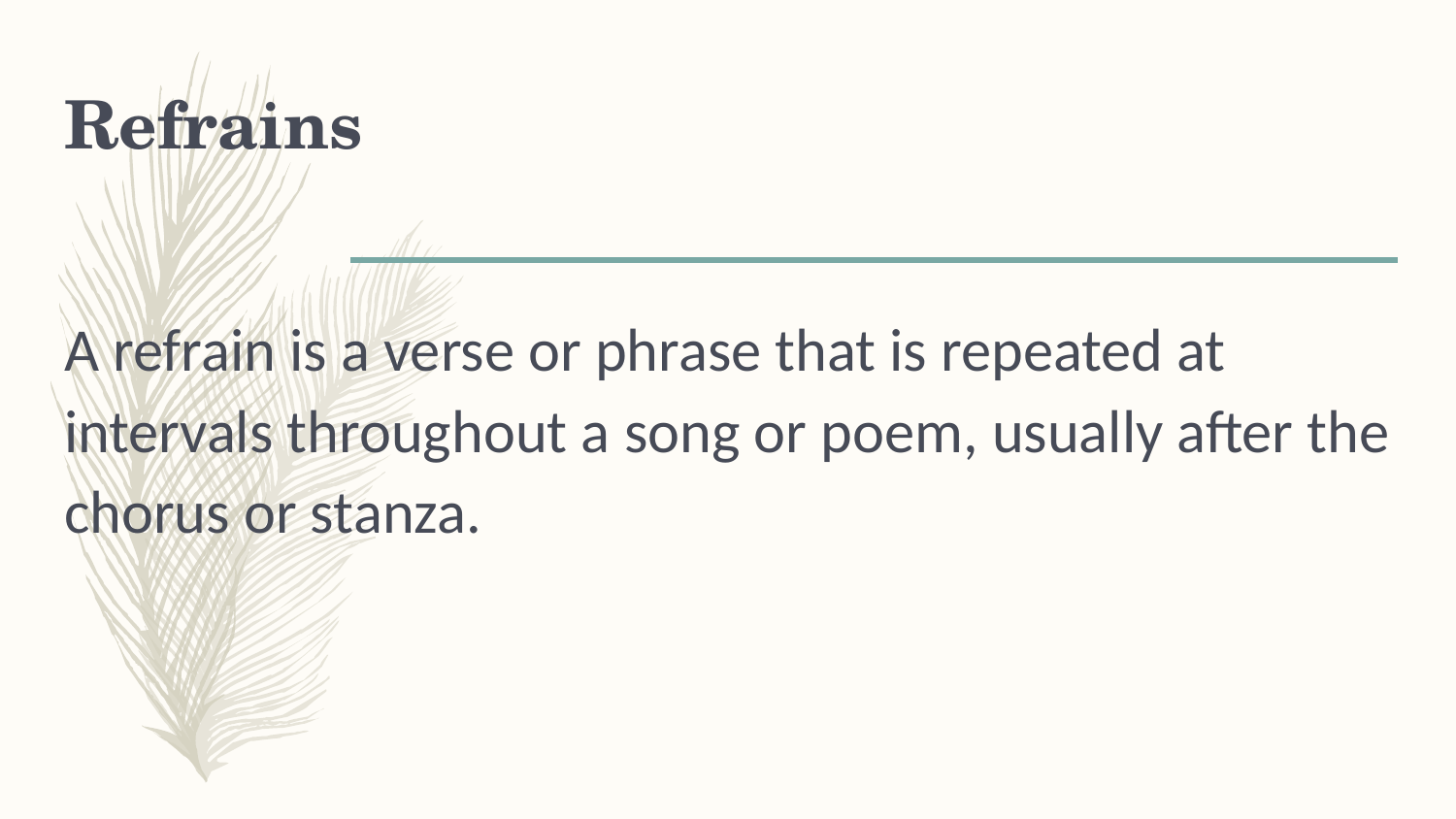

# Refrains

A refrain is a verse or phrase that is repeated at intervals throughout a song or poem, usually after the chorus or stanza.